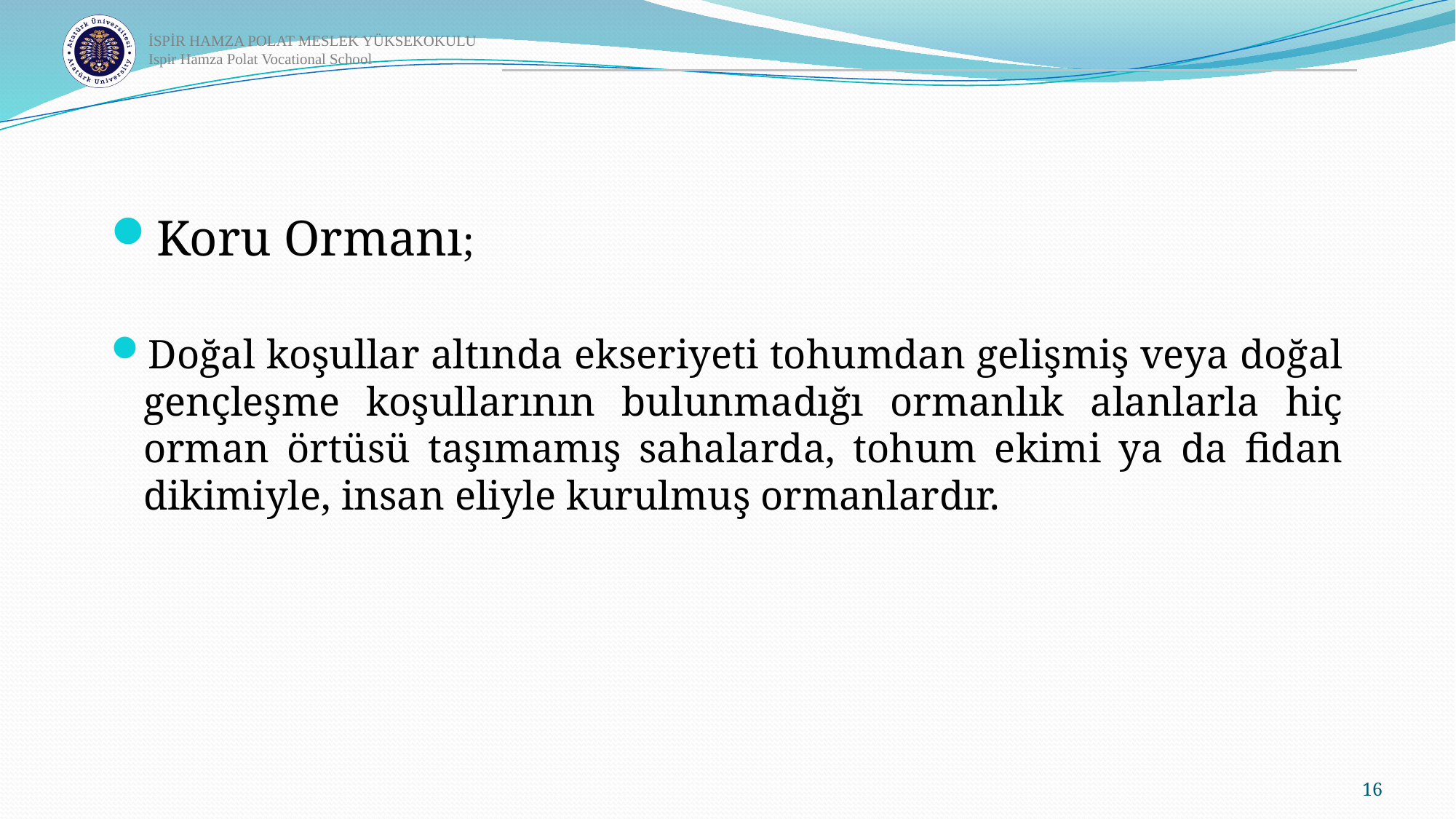

Koru Ormanı;

Doğal koşullar altında ekseriyeti tohumdan gelişmiş veya doğal gençleşme koşullarının bulunmadığı ormanlık alanlarla hiç orman örtüsü taşımamış sahalarda, tohum ekimi ya da fidan dikimiyle, insan eliyle kurulmuş ormanlardır.
16